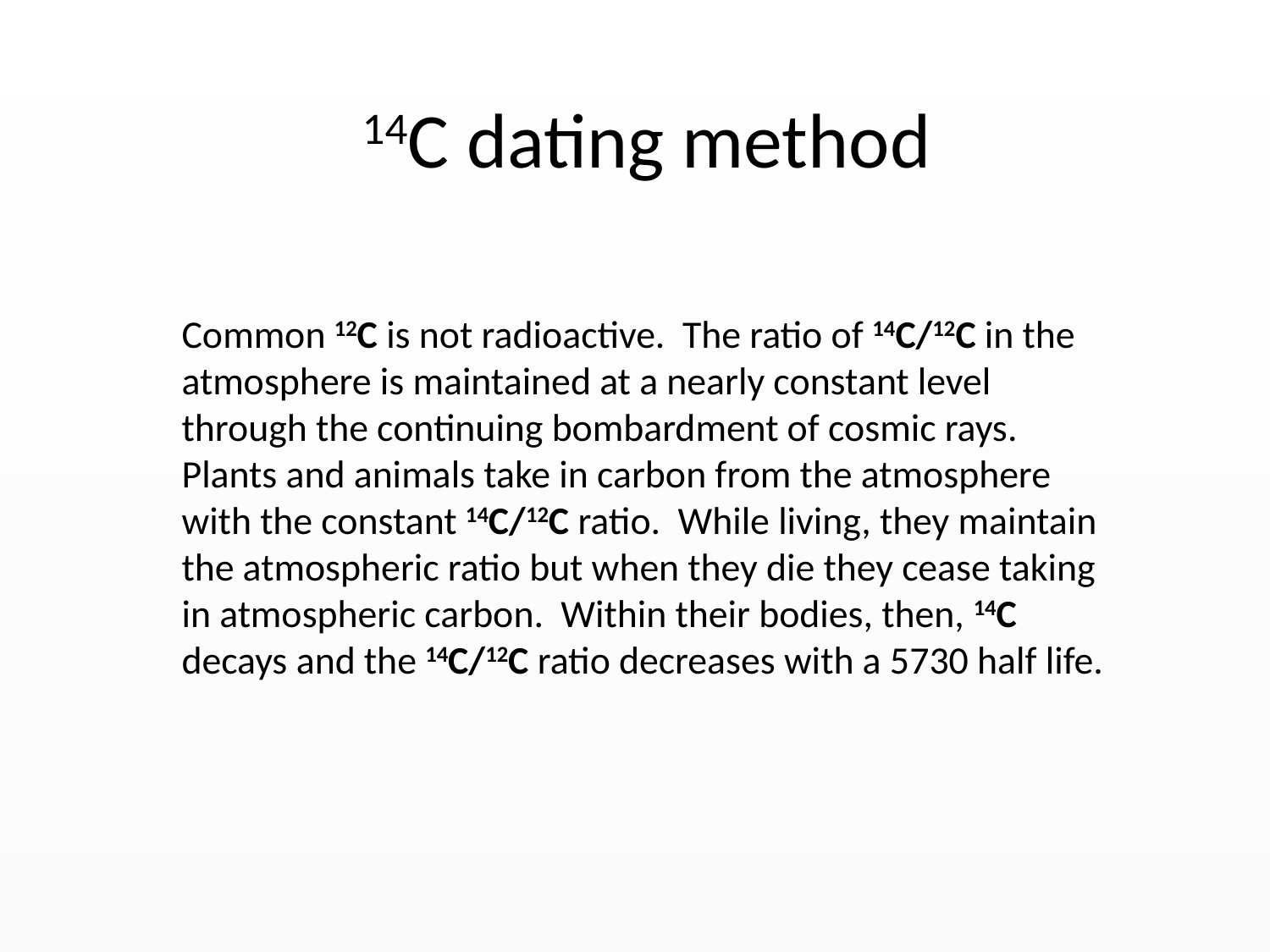

# 14C dating method
Common 12C is not radioactive.  The ratio of 14C/12C in the atmosphere is maintained at a nearly constant level through the continuing bombardment of cosmic rays.  Plants and animals take in carbon from the atmosphere with the constant 14C/12C ratio.  While living, they maintain the atmospheric ratio but when they die they cease taking in atmospheric carbon.  Within their bodies, then, 14C decays and the 14C/12C ratio decreases with a 5730 half life.